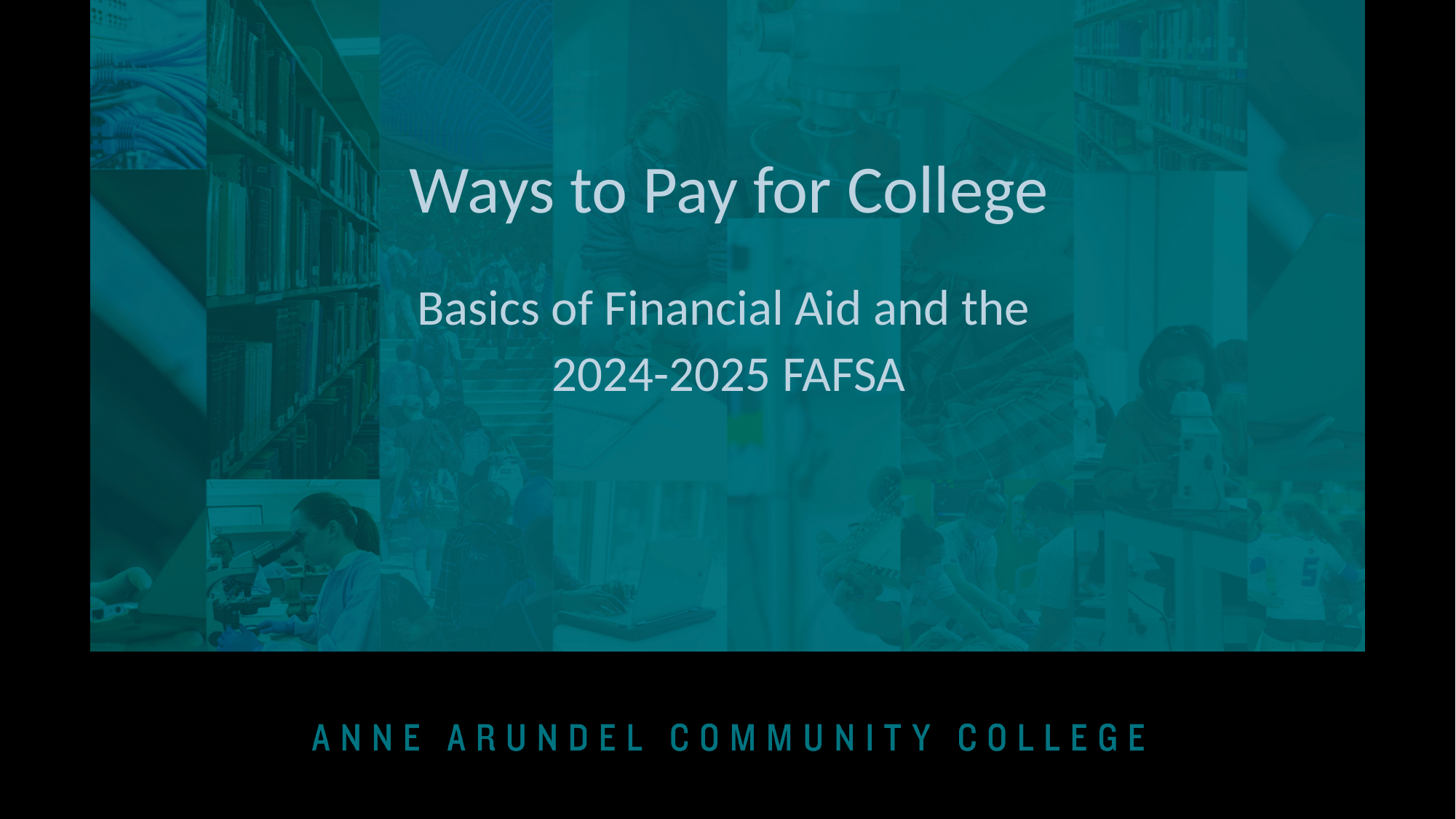

Ways to Pay for College
Basics of Financial Aid and the
2024-2025 FAFSA